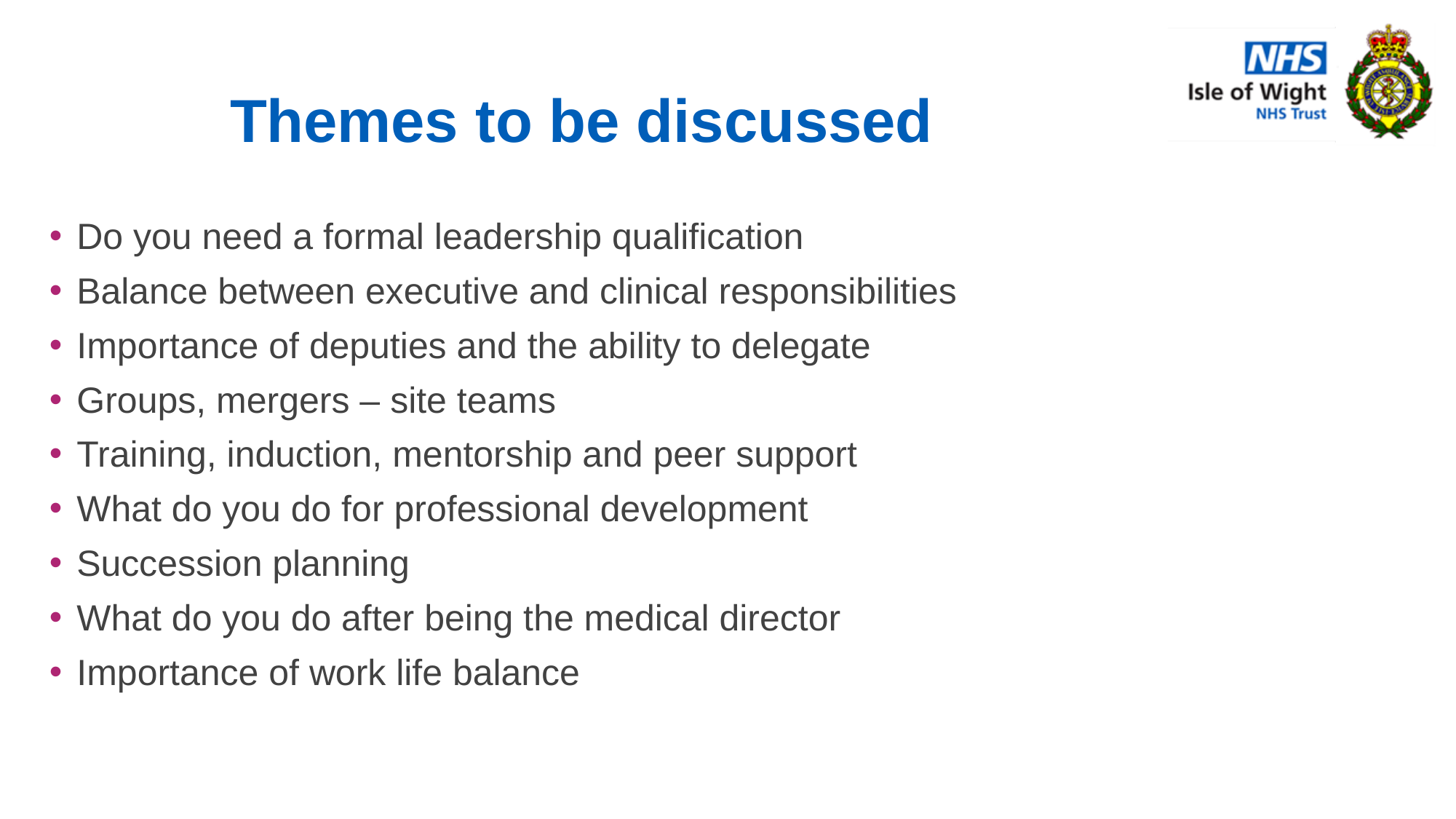

# Themes to be discussed
Do you need a formal leadership qualification
Balance between executive and clinical responsibilities
Importance of deputies and the ability to delegate
Groups, mergers – site teams
Training, induction, mentorship and peer support
What do you do for professional development
Succession planning
What do you do after being the medical director
Importance of work life balance